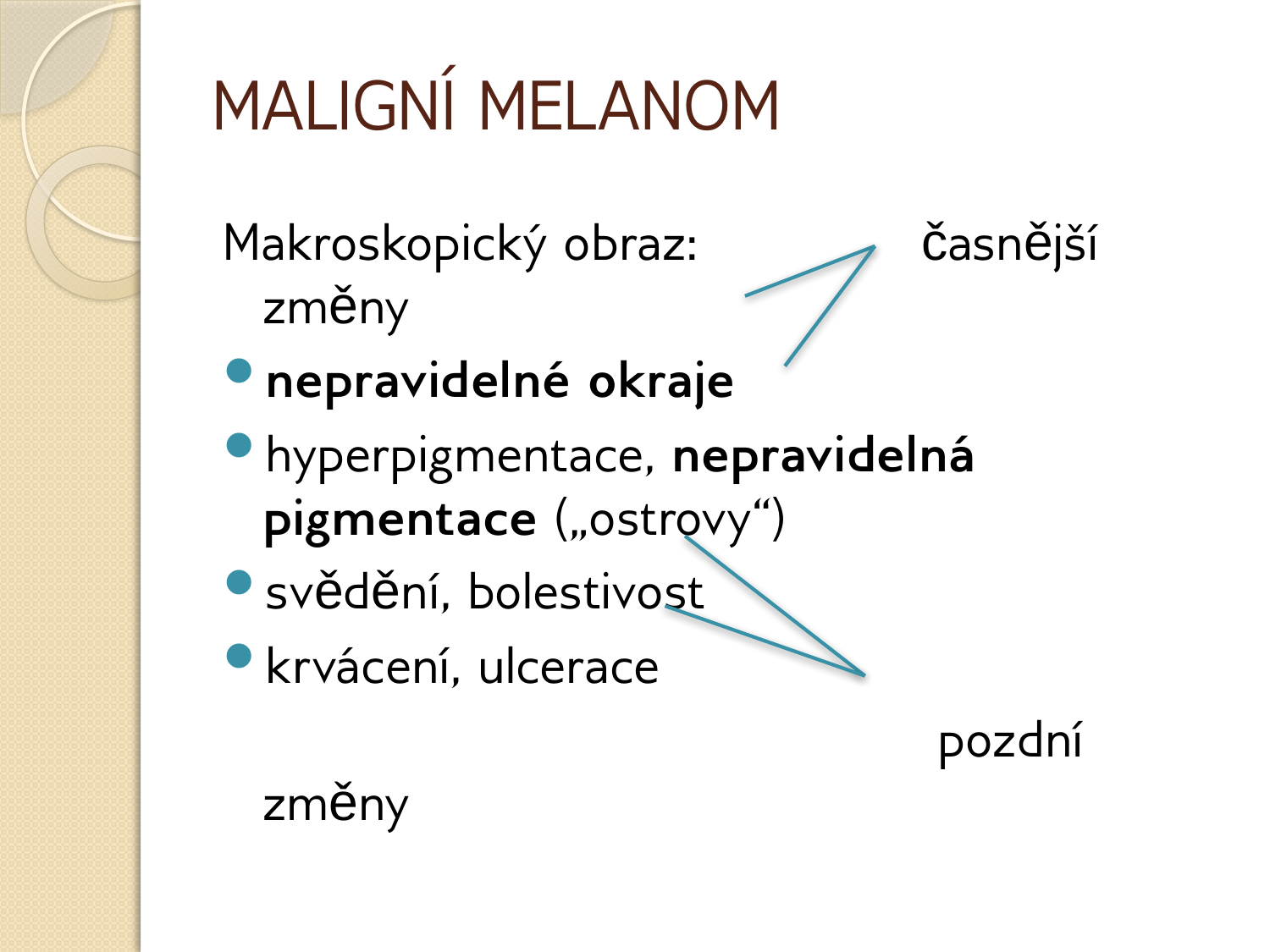

# MALIGNÍ MELANOM
Makroskopický obraz:              časnější změny
nepravidelné okraje
hyperpigmentace, nepravidelná pigmentace („ostrovy“)
svědění, bolestivost
krvácení, ulcerace
                                             pozdní změny